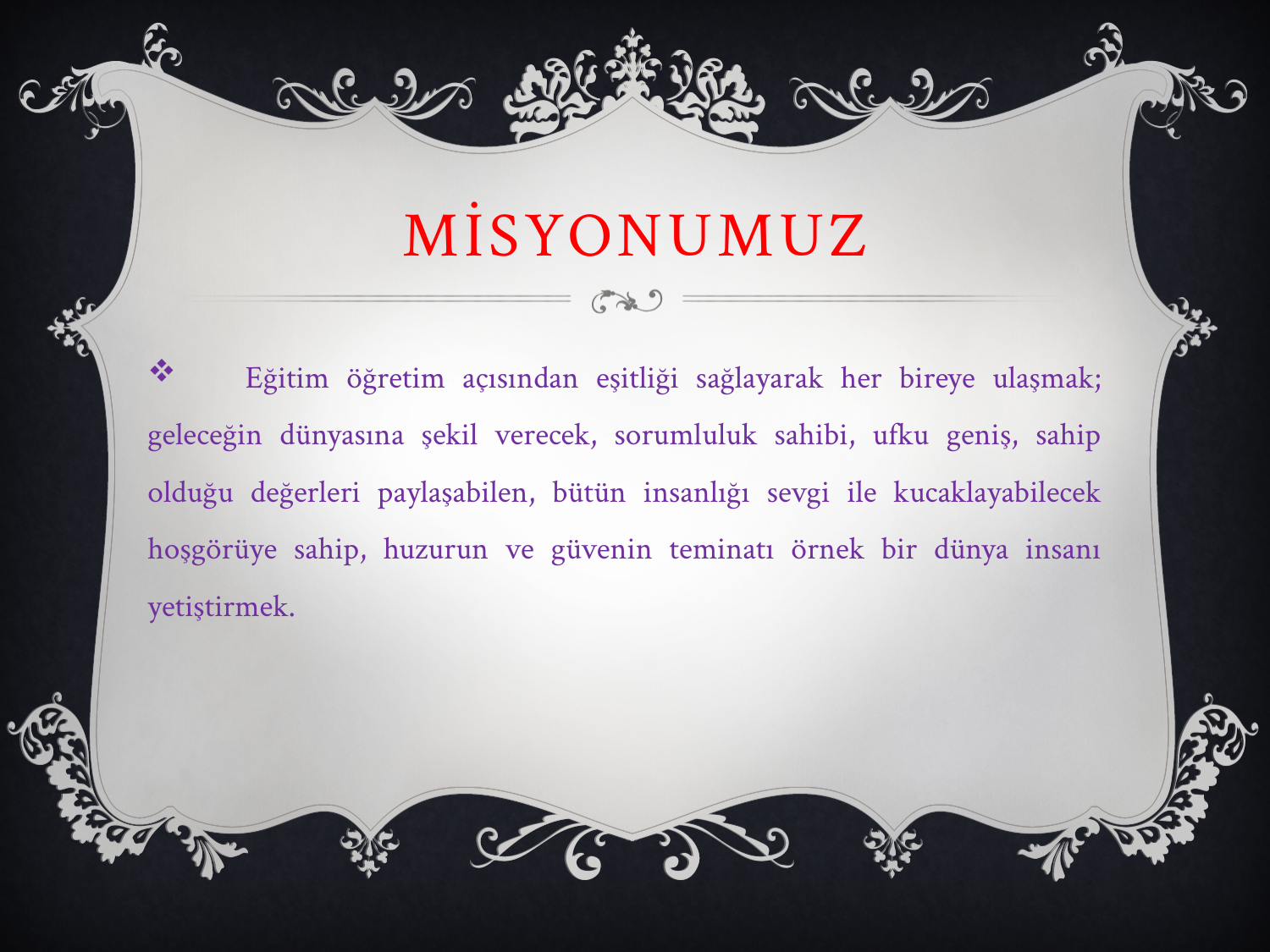

# MİSYONUMUZ

    Eğitim öğretim açısından eşitliği sağlayarak her bireye ulaşmak; geleceğin dünyasına şekil verecek, sorumluluk sahibi, ufku geniş, sahip olduğu değerleri paylaşabilen, bütün insanlığı sevgi ile kucaklayabilecek hoşgörüye sahip, huzurun ve güvenin teminatı örnek bir dünya insanı yetiştirmek.